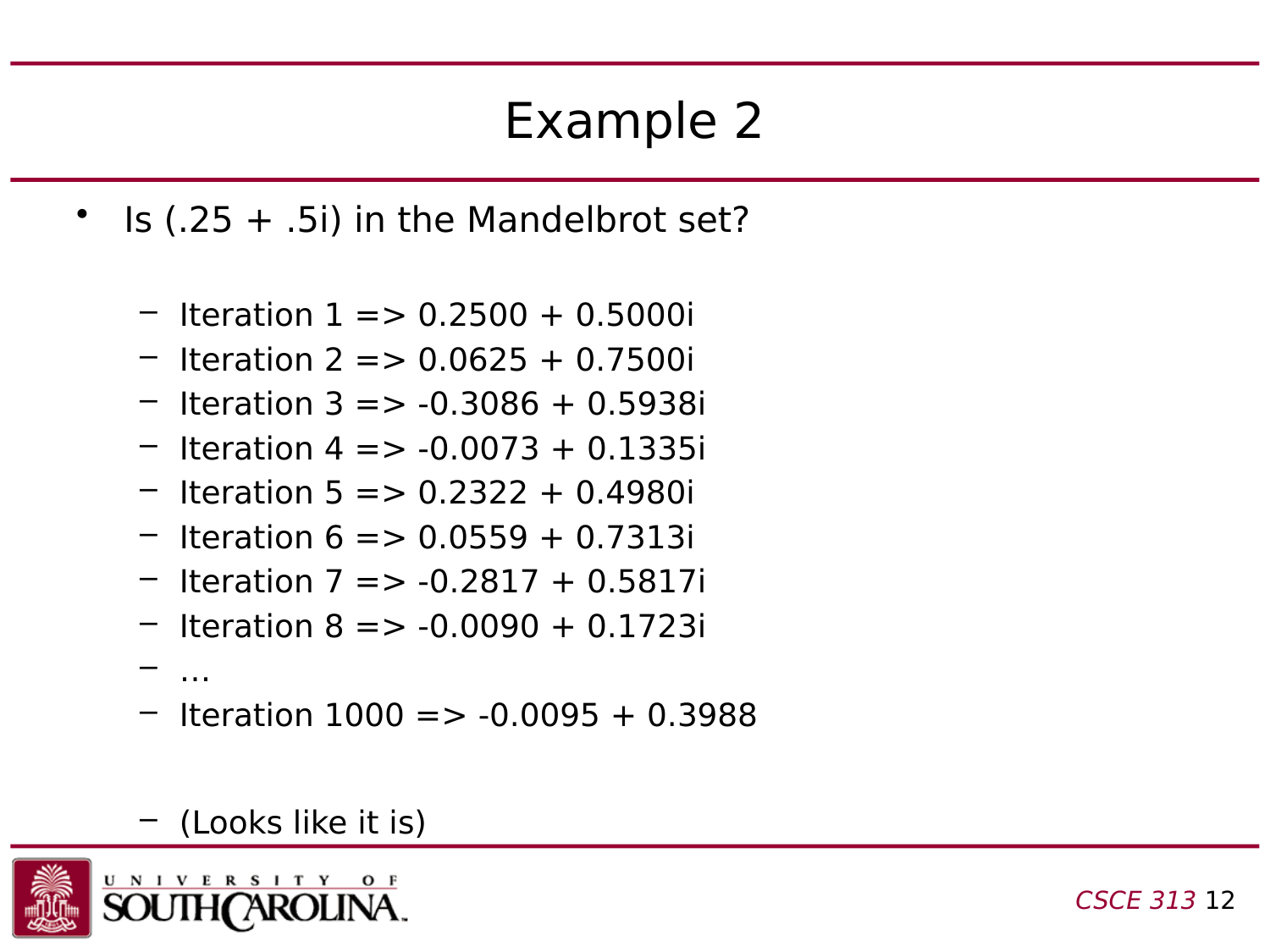

# Example 2
Is (.25 + .5i) in the Mandelbrot set?

Iteration 1 => 0.2500 + 0.5000i
Iteration 2 => 0.0625 + 0.7500i
Iteration 3 => -0.3086 + 0.5938i
Iteration 4 => -0.0073 + 0.1335i
Iteration 5 => 0.2322 + 0.4980i
Iteration 6 => 0.0559 + 0.7313i
Iteration 7 => -0.2817 + 0.5817i
Iteration 8 => -0.0090 + 0.1723i
…
Iteration 1000 => -0.0095 + 0.3988

(Looks like it is)
CSCE 313 12